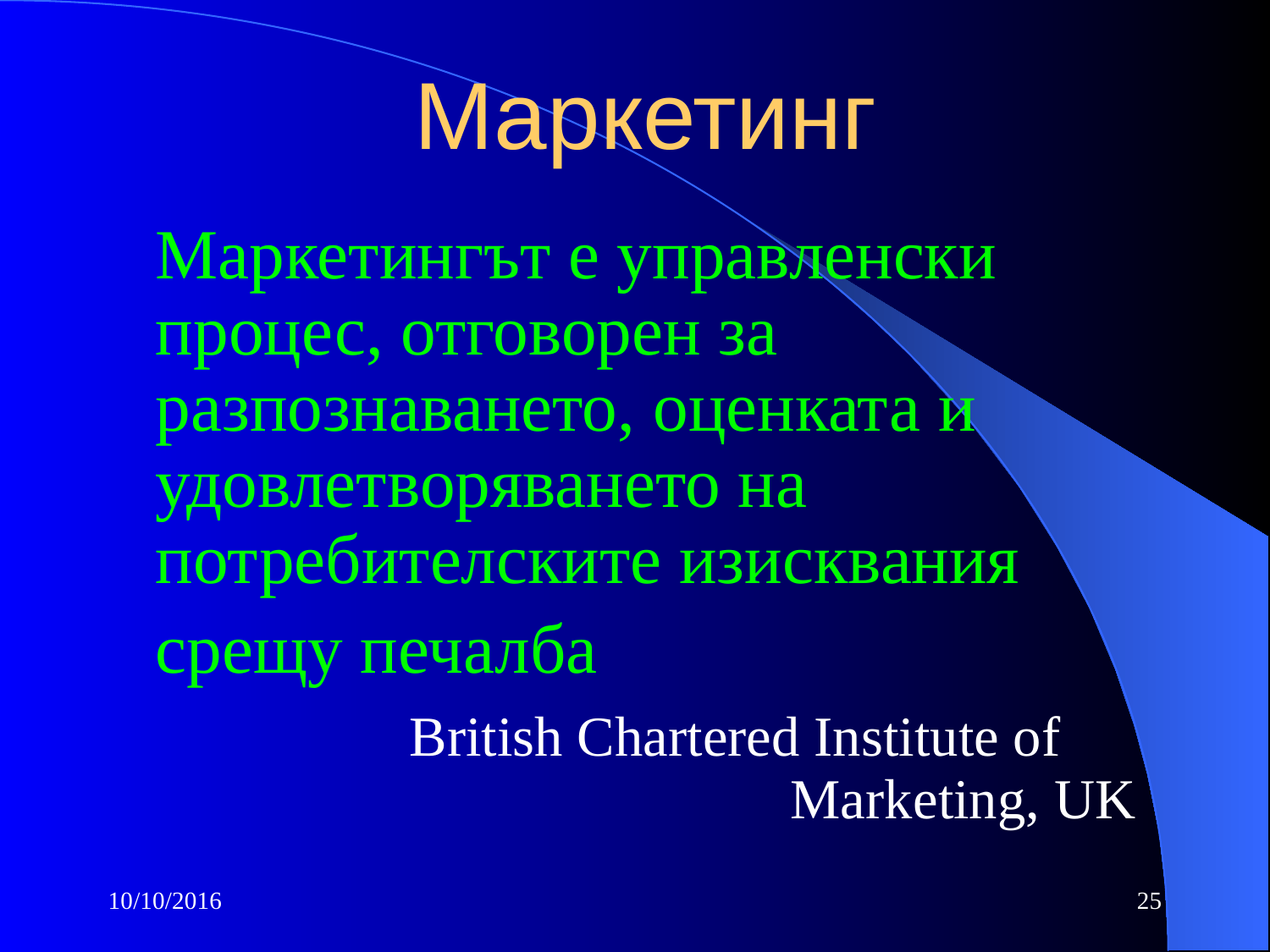

# Маркетинг
	Маркетингът е управленски процес, отговорен за разпознаването, оценката и удовлетворяването на потребителските изисквания
	срещу печалба
			British Chartered Institute of 					Marketing, UK
10/10/2016
25